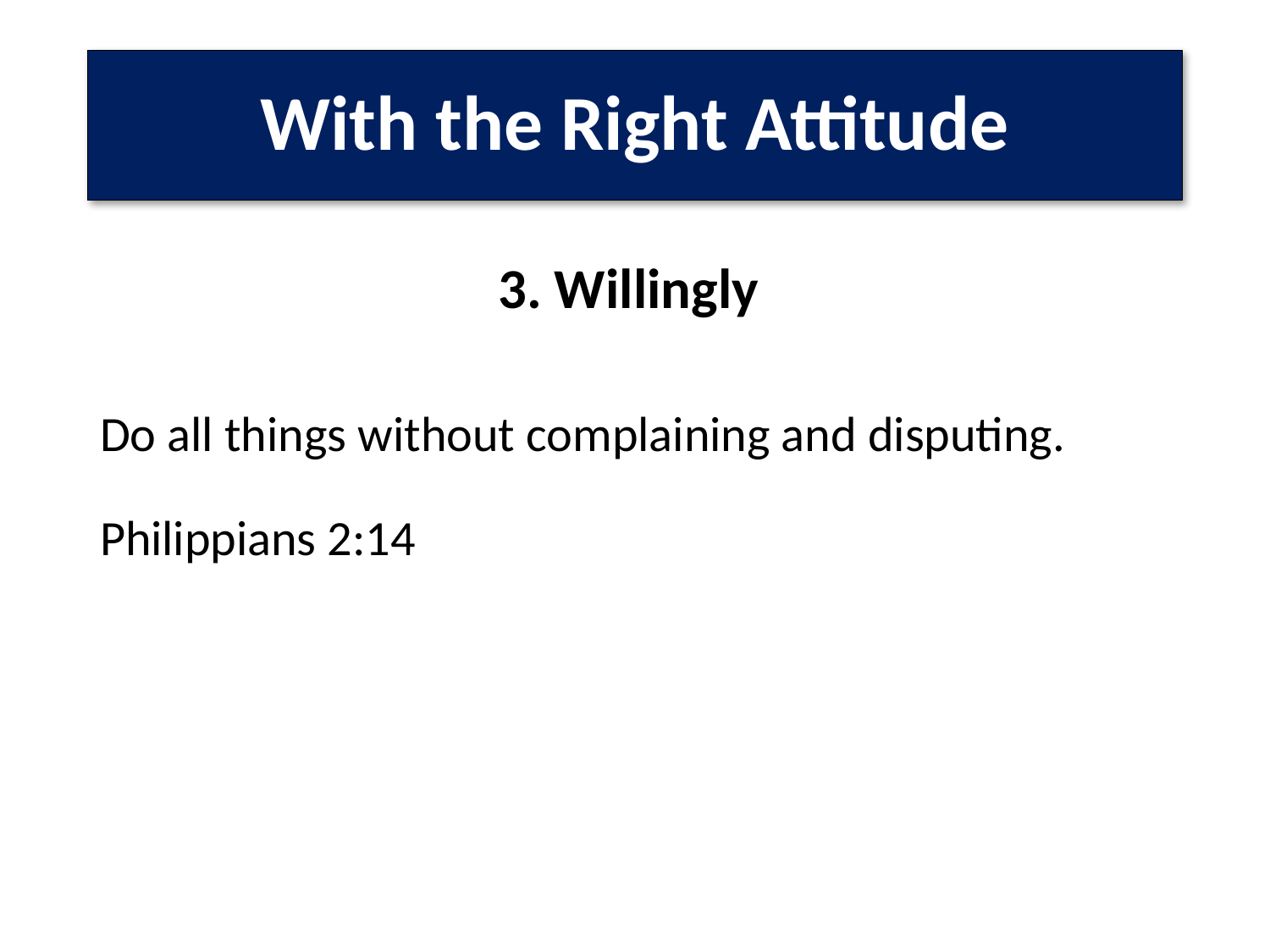

# With the Right Attitude
3. Willingly

Do all things without complaining and disputing.

Philippians 2:14